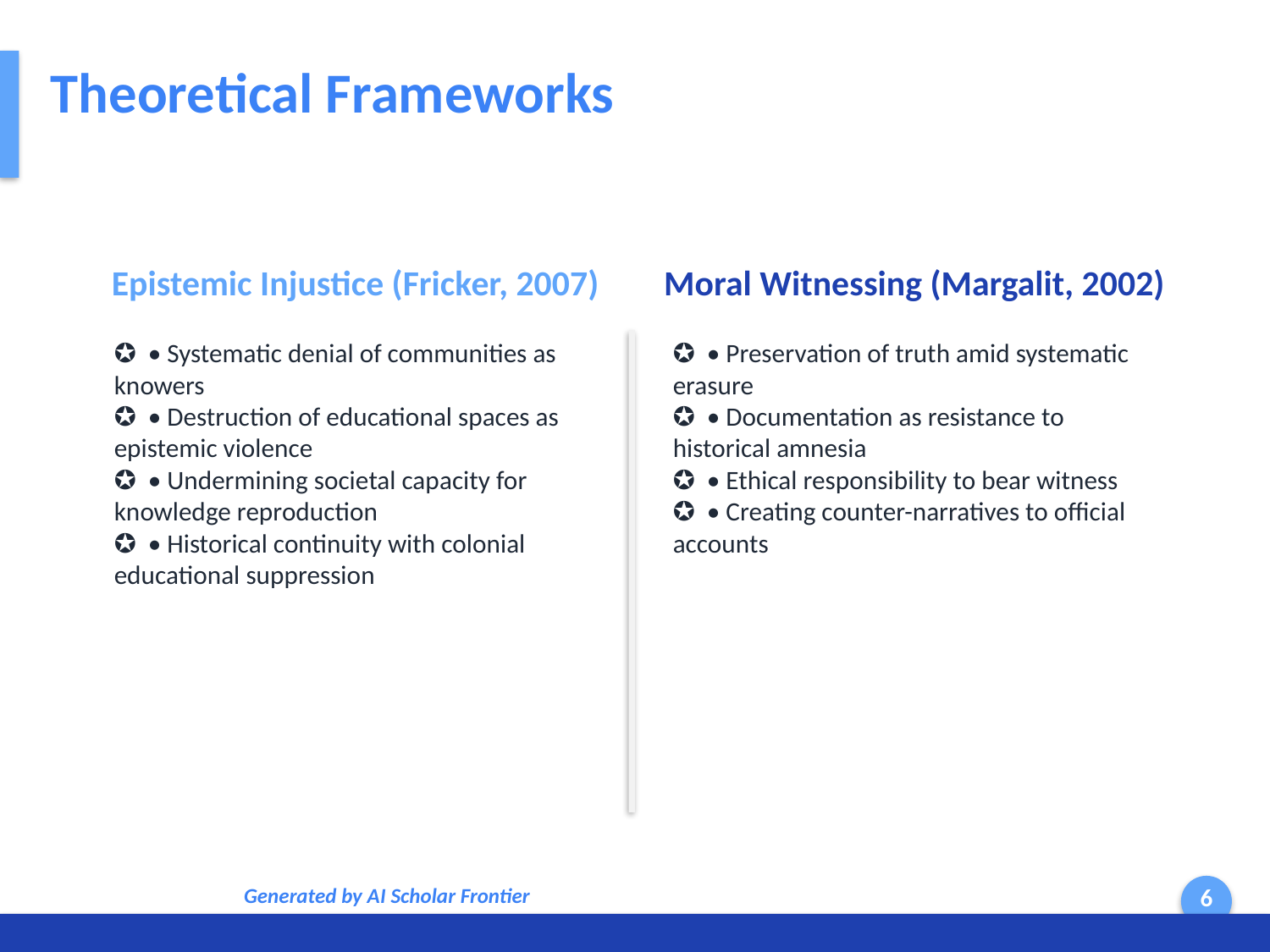

Theoretical Frameworks
Epistemic Injustice (Fricker, 2007)
Moral Witnessing (Margalit, 2002)
✪  • Systematic denial of communities as knowers
✪  • Destruction of educational spaces as epistemic violence
✪  • Undermining societal capacity for knowledge reproduction
✪  • Historical continuity with colonial educational suppression

✪  • Preservation of truth amid systematic erasure
✪  • Documentation as resistance to historical amnesia
✪  • Ethical responsibility to bear witness
✪  • Creating counter-narratives to official accounts
Generated by AI Scholar Frontier

6